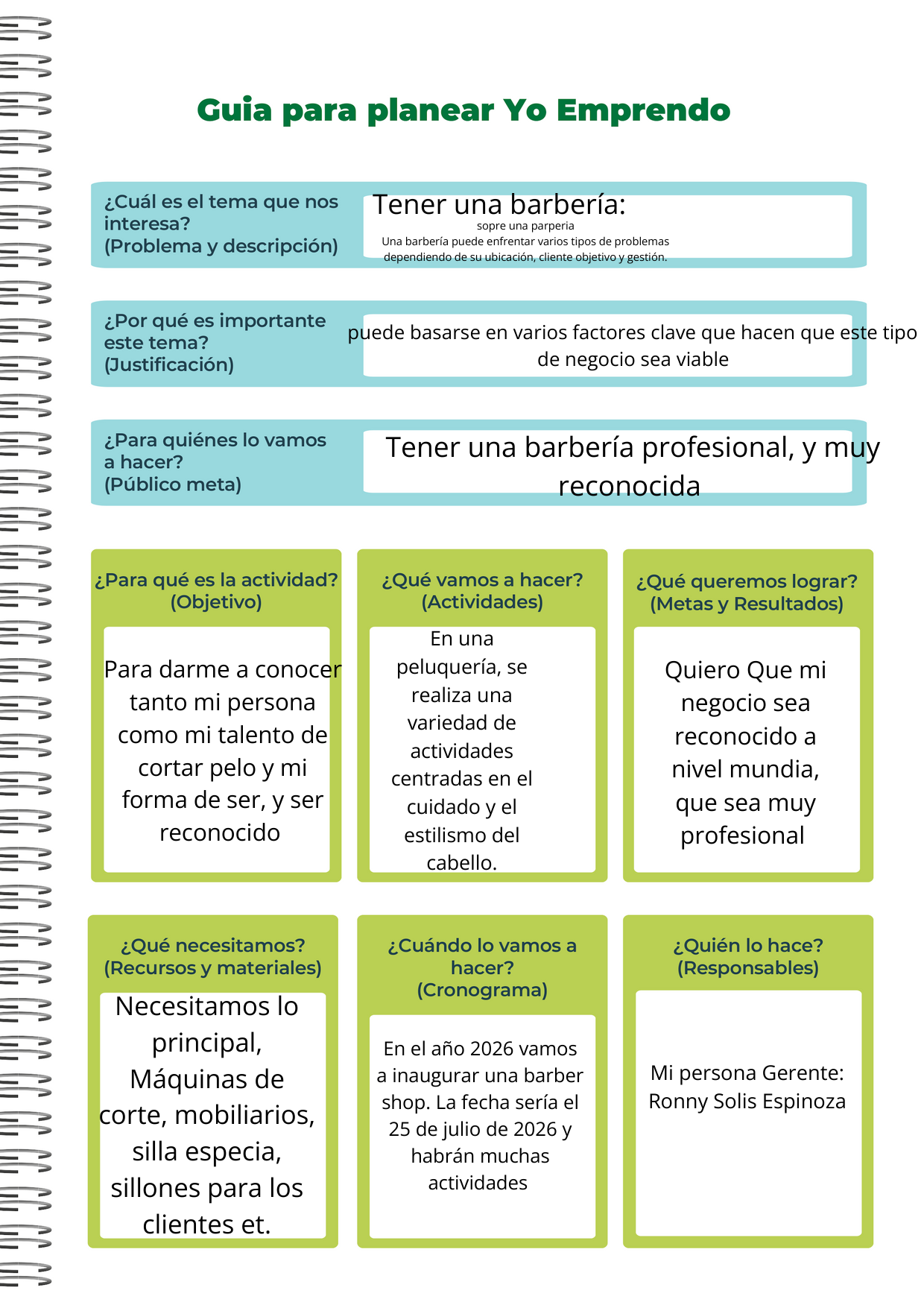

Tener una barbería:
sopre una parperia
Una barbería puede enfrentar varios tipos de problemas dependiendo de su ubicación, cliente objetivo y gestión.
puede basarse en varios factores clave que hacen que este tipo de negocio sea viable
Tener una barbería profesional, y muy reconocida
En una peluquería, se realiza una variedad de actividades centradas en el cuidado y el estilismo del cabello.
Para darme a conocer tanto mi persona como mi talento de cortar pelo y mi forma de ser, y ser reconocido
Quiero Que mi negocio sea reconocido a nivel mundia, que sea muy profesional
Necesitamos lo principal, Máquinas de corte, mobiliarios, silla especia, sillones para los clientes et.
En el año 2026 vamos a inaugurar una barber shop. La fecha sería el 25 de julio de 2026 y habrán muchas actividades
Mi persona Gerente: Ronny Solis Espinoza